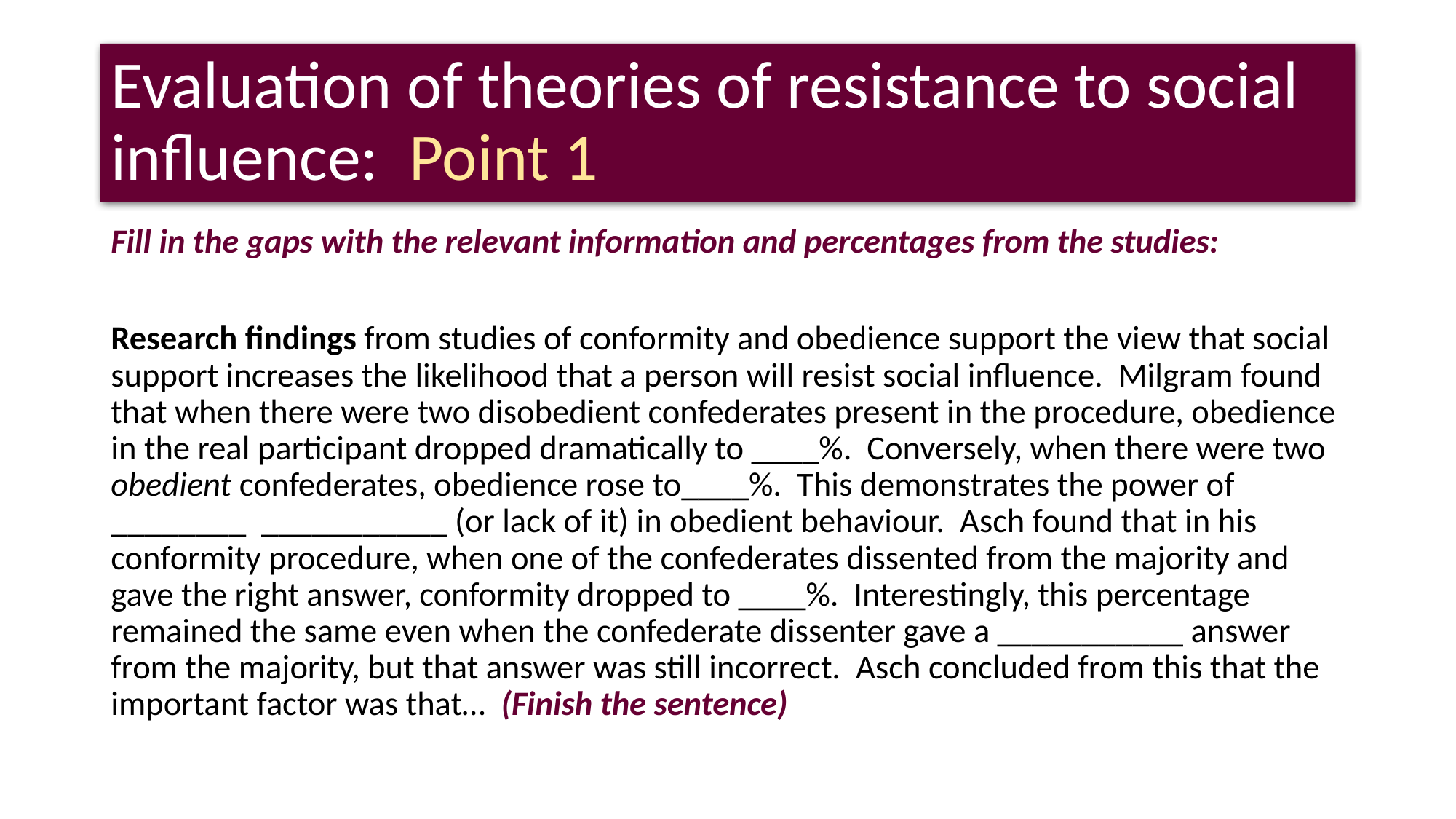

# Evaluation of theories of resistance to social influence:  Point 1
Fill in the gaps with the relevant information and percentages from the studies:

Research findings from studies of conformity and obedience support the view that social support increases the likelihood that a person will resist social influence.  Milgram found that when there were two disobedient confederates present in the procedure, obedience in the real participant dropped dramatically to ____%.  Conversely, when there were two obedient confederates, obedience rose to____%.  This demonstrates the power of ________  ___________ (or lack of it) in obedient behaviour.  Asch found that in his conformity procedure, when one of the confederates dissented from the majority and gave the right answer, conformity dropped to ____%.  Interestingly, this percentage remained the same even when the confederate dissenter gave a ___________ answer from the majority, but that answer was still incorrect.  Asch concluded from this that the important factor was that…  (Finish the sentence)